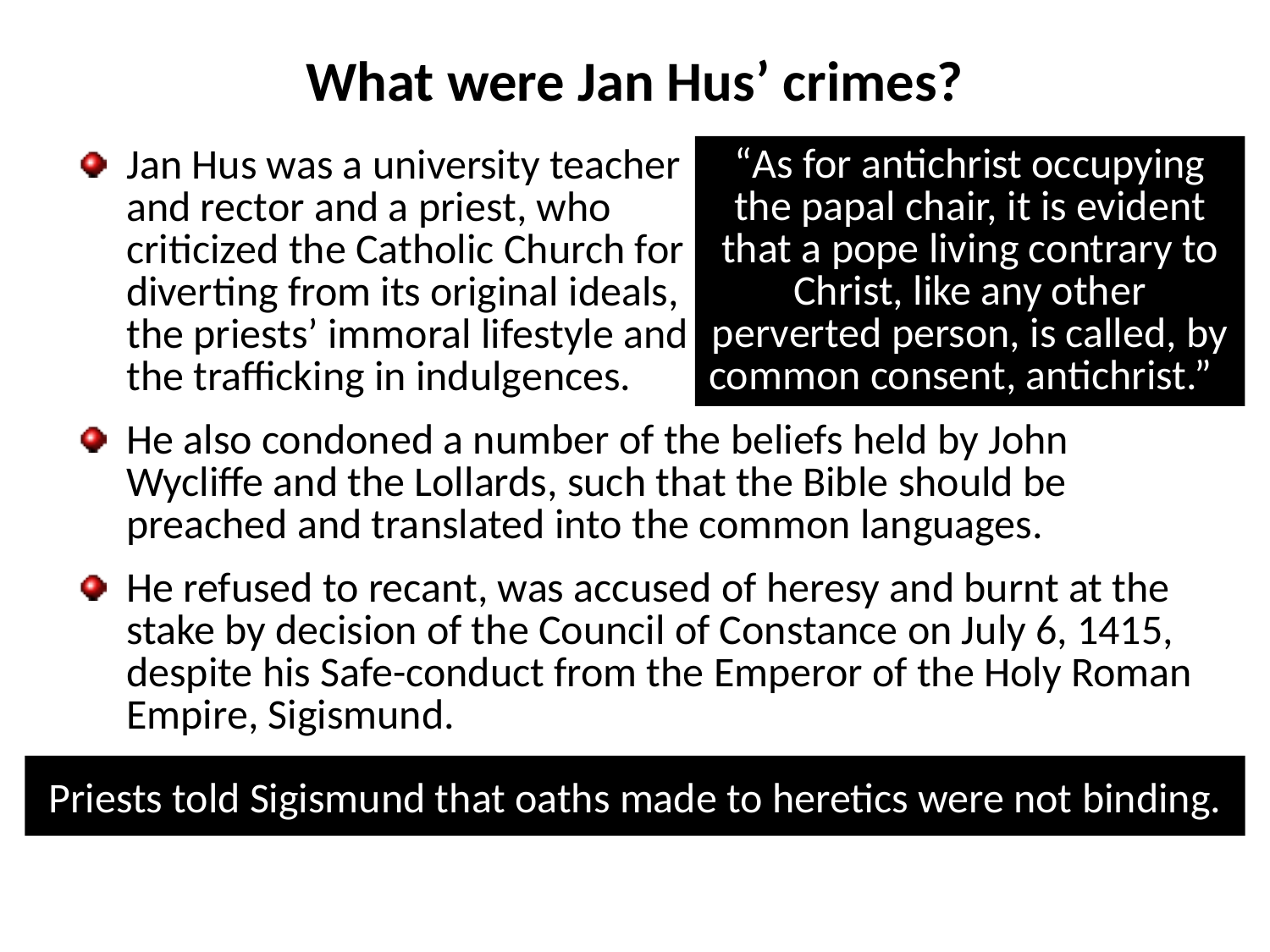

# What were Jan Hus’ crimes?
“As for antichrist occupying the papal chair, it is evident that a pope living contrary to Christ, like any other perverted person, is called, by common consent, antichrist.”
Jan Hus was a university teacher
and rector and a priest, who
criticized the Catholic Church for
diverting from its original ideals,
the priests’ immoral lifestyle and
the trafficking in indulgences.
He also condoned a number of the beliefs held by John Wycliffe and the Lollards, such that the Bible should be preached and translated into the common languages.
He refused to recant, was accused of heresy and burnt at the stake by decision of the Council of Constance on July 6, 1415, despite his Safe-conduct from the Emperor of the Holy Roman Empire, Sigismund.
Priests told Sigismund that oaths made to heretics were not binding.